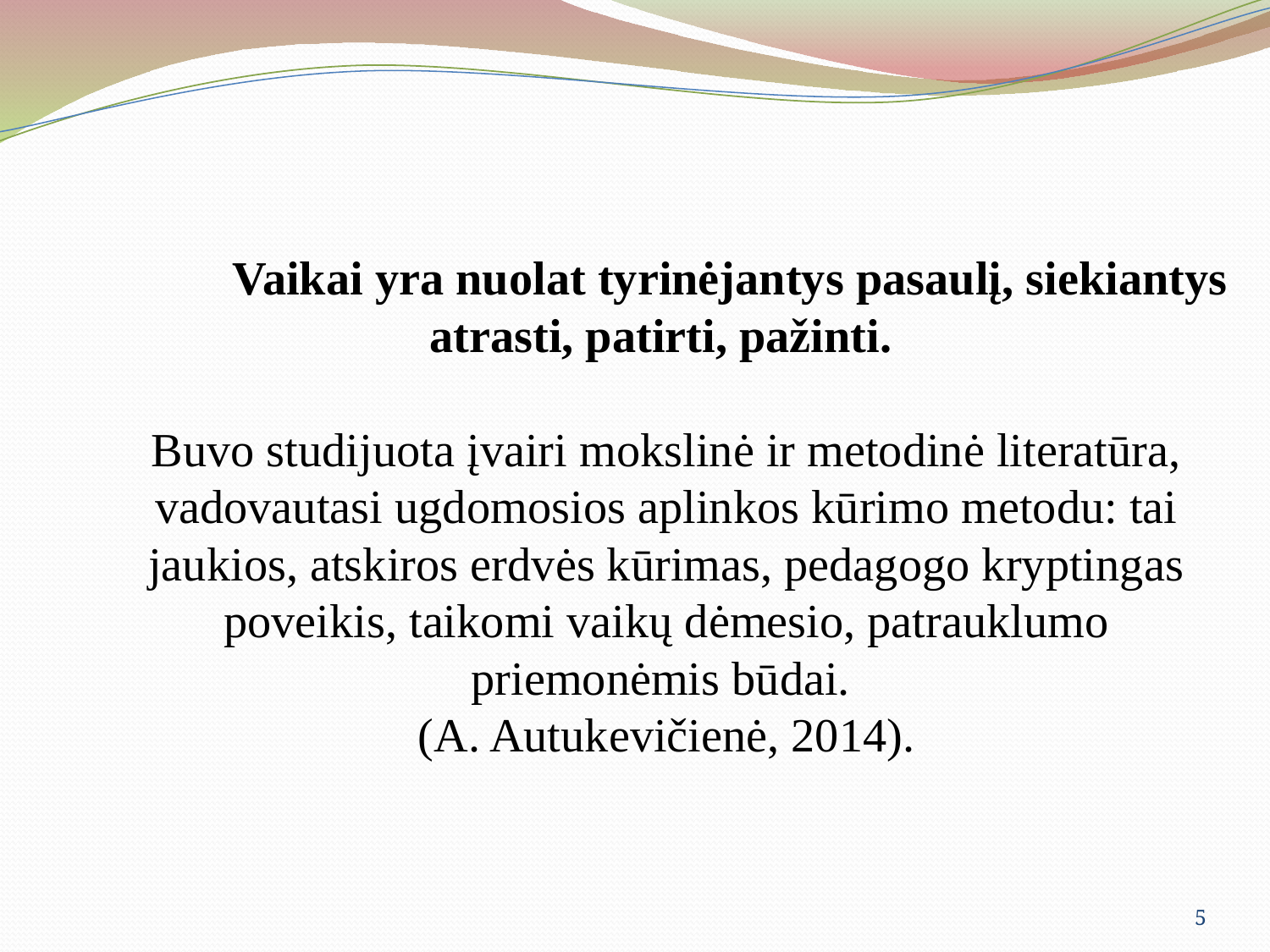

# Vaikai yra nuolat tyrinėjantys pasaulį, siekiantys atrasti, patirti, pažinti. Buvo studijuota įvairi mokslinė ir metodinė literatūra, vadovautasi ugdomosios aplinkos kūrimo metodu: tai jaukios, atskiros erdvės kūrimas, pedagogo kryptingas poveikis, taikomi vaikų dėmesio, patrauklumo priemonėmis būdai. (A. Autukevičienė, 2014).
5